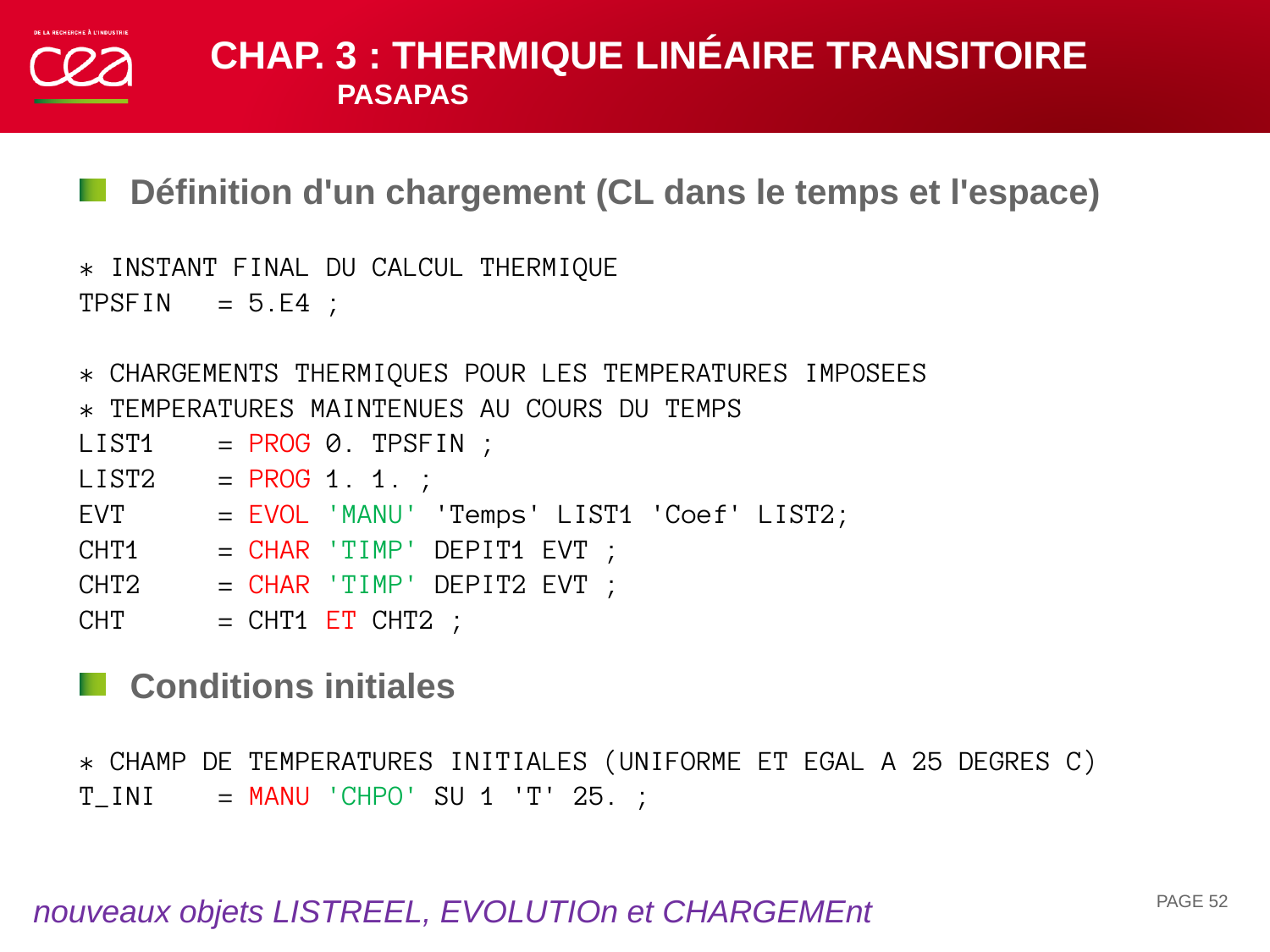

# Chap. 3 : thermique linéaire transitoire PASAPAS
Définition d'un chargement (CL dans le temps et l'espace)

* INSTANT FINAL DU CALCUL THERMIQUE
TPSFIN   = 5.E4 ;

* CHARGEMENTS THERMIQUES POUR LES TEMPERATURES IMPOSEES
* TEMPERATURES MAINTENUES AU COURS DU TEMPS
LIST1    = PROG 0. TPSFIN ;
LIST2    = PROG 1. 1. ;
EVT      = EVOL 'MANU' 'Temps' LIST1 'Coef' LIST2;
CHT1     = CHAR 'TIMP' DEPIT1 EVT ;
CHT2     = CHAR 'TIMP' DEPIT2 EVT ;
CHT      = CHT1 ET CHT2 ;

Conditions initiales

* CHAMP DE TEMPERATURES INITIALES (UNIFORME ET EGAL A 25 DEGRES C)
T_INI    = MANU 'CHPO' SU 1 'T' 25. ;
PAGE 52
nouveaux objets LISTREEL, EVOLUTIOn et CHARGEMEnt